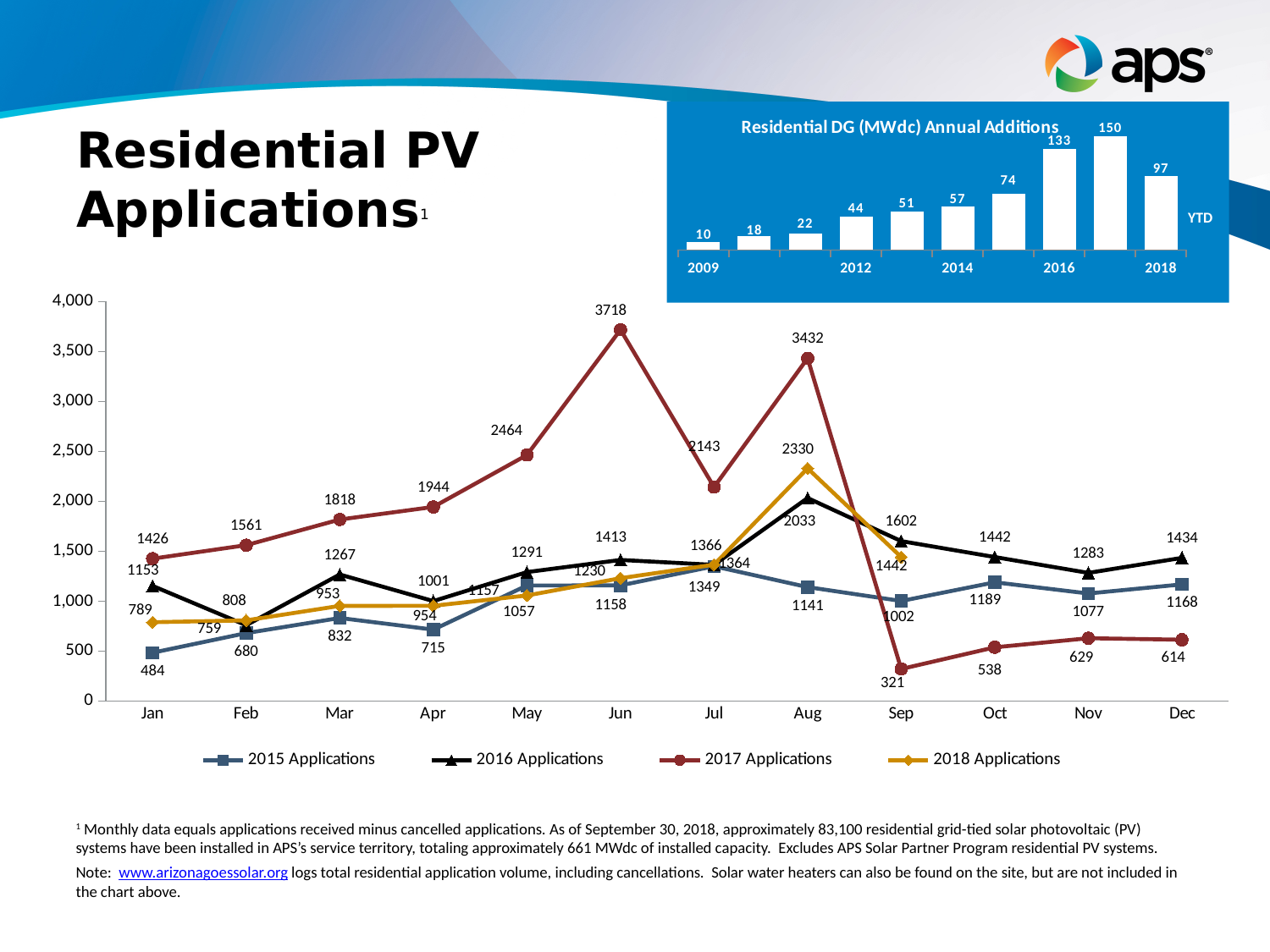

# Residential PV Applications1

### Chart: Residential DG (MWdc) Annual Additions

| Category | Residential DE |
|---|---|
| 2009 | 10.0 |
|  | 18.0 |
|  | 22.0 |
| 2012 | 44.0 |
|  | 51.0 |
| 2014 | 57.0 |
|  | 74.0 |
| 2016 | 133.0 |
|  | 150.0 |
| 2018 | 97.0 |
YTD

### Chart

| Category | 2015 Applications | 2016 Applications | 2017 Applications | 2018 Applications |
|---|---|---|---|---|
| Jan | 484.0 | 1153.0 | 1426.0 | 789.0 |
| Feb | 680.0 | 759.0 | 1561.0 | 808.0 |
| Mar | 832.0 | 1267.0 | 1818.0 | 953.0 |
| Apr | 715.0 | 1001.0 | 1944.0 | 954.0 |
| May | 1157.0 | 1291.0 | 2464.0 | 1057.0 |
| Jun | 1158.0 | 1413.0 | 3718.0 | 1230.0 |
| Jul | 1349.0 | 1364.0 | 2143.0 | 1366.0 |
| Aug | 1141.0 | 2033.0 | 3432.0 | 2330.0 |
| Sep | 1002.0 | 1602.0 | 321.0 | 1442.0 |
| Oct | 1189.0 | 1442.0 | 538.0 | None |
| Nov | 1077.0 | 1283.0 | 629.0 | None |
| Dec | 1168.0 | 1434.0 | 614.0 | None |
1 Monthly data equals applications received minus cancelled applications. As of September 30, 2018, approximately 83,100 residential grid-tied solar photovoltaic (PV) systems have been installed in APS’s service territory, totaling approximately 661 MWdc of installed capacity.  Excludes APS Solar Partner Program residential PV systems.
Note:  www.arizonagoessolar.org logs total residential application volume, including cancellations.  Solar water heaters can also be found on the site, but are not included in the chart above.